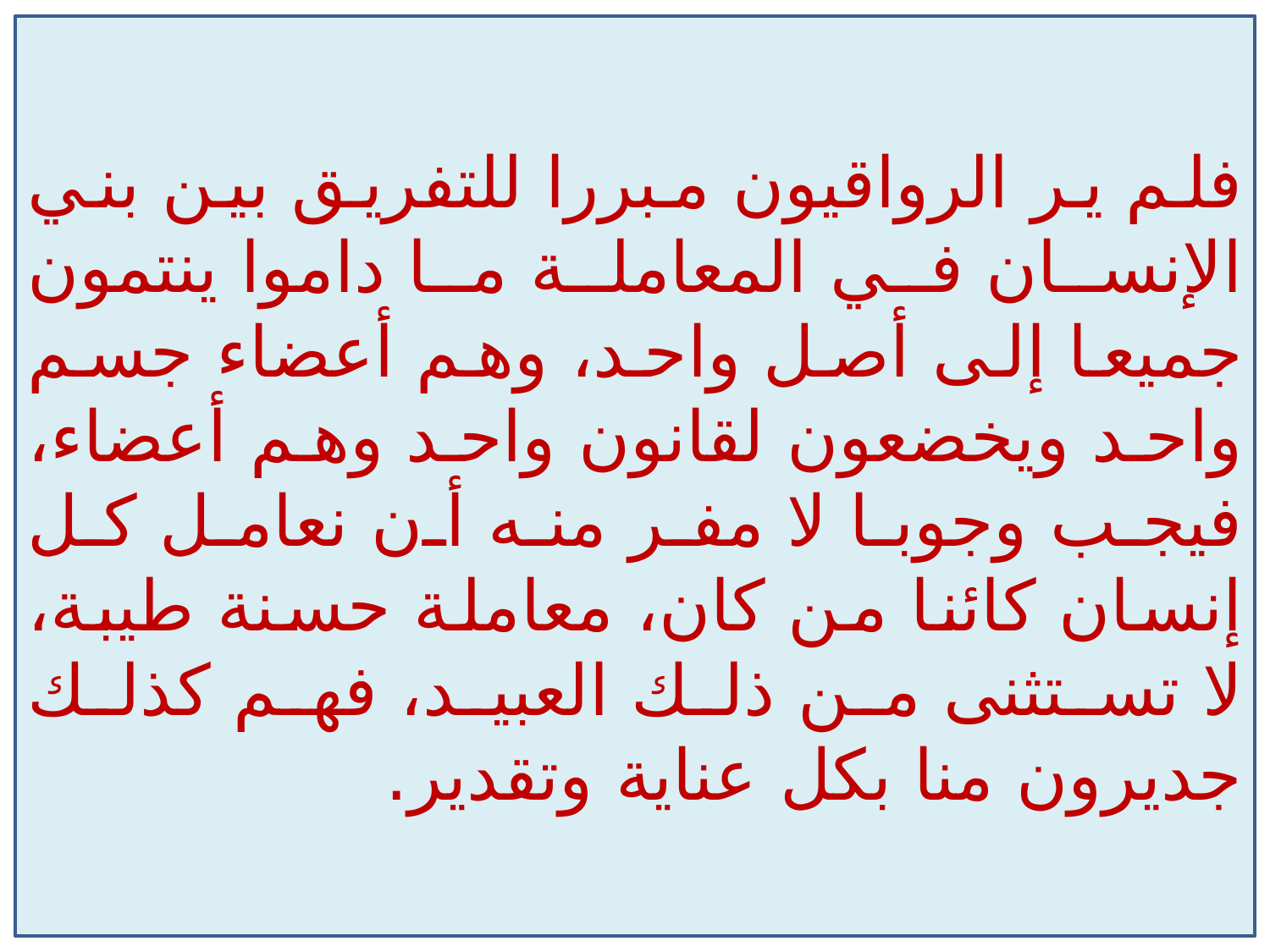

فلم ير الرواقيون مبررا للتفريق بين بني الإنسان في المعاملة ما داموا ينتمون جميعا إلى أصل واحد، وهم أعضاء جسم واحد ويخضعون لقانون واحد وهم أعضاء، فيجب وجوبا لا مفر منه أن نعامل كل إنسان كائنا من كان، معاملة حسنة طيبة، لا تستثنى من ذلك العبيد، فهم كذلك جديرون منا بكل عناية وتقدير.